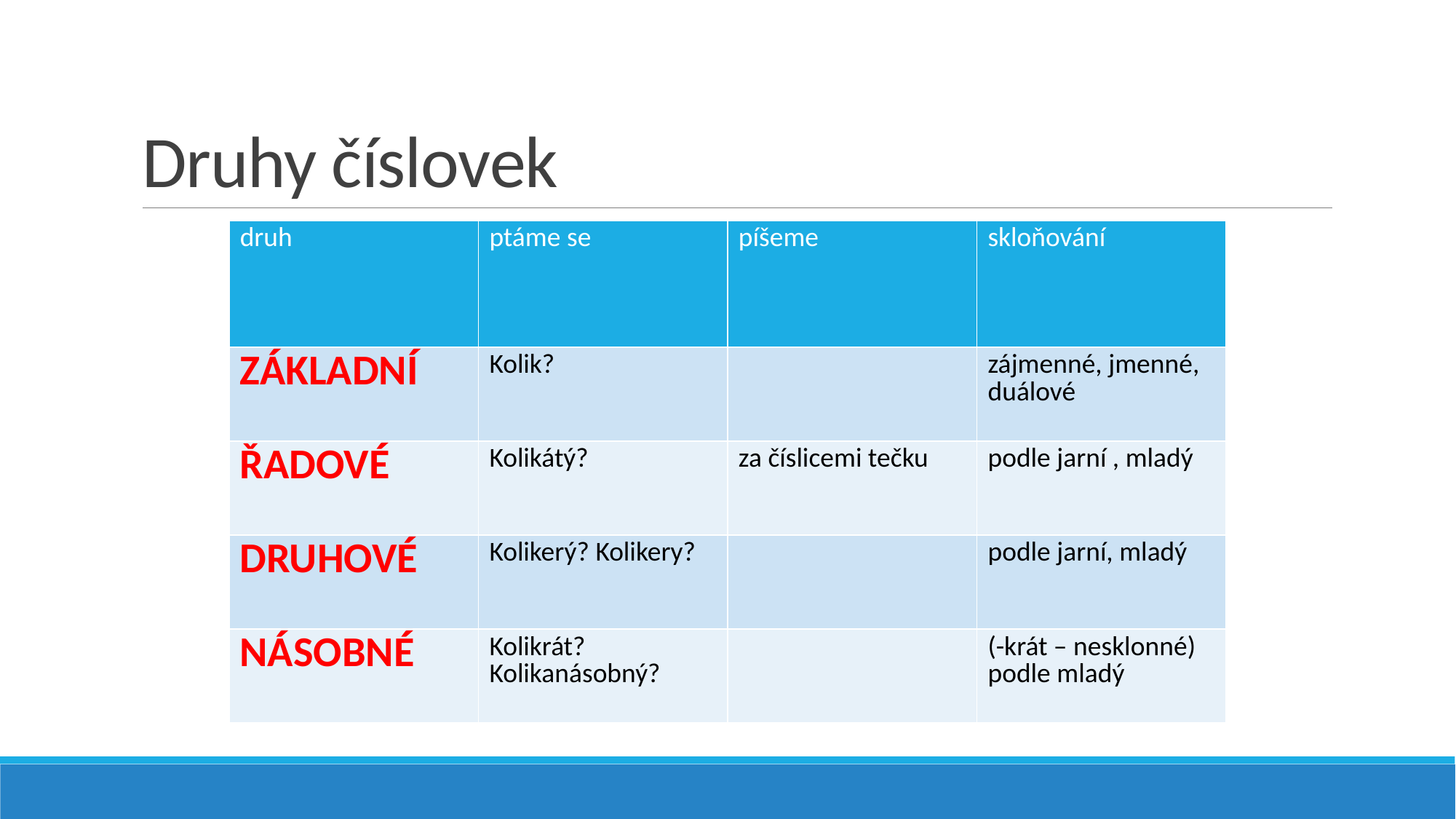

# Druhy číslovek
| druh | ptáme se | píšeme | skloňování |
| --- | --- | --- | --- |
| ZÁKLADNÍ | Kolik? |  | zájmenné, jmenné, duálové |
| ŘADOVÉ | Kolikátý? | za číslicemi tečku | podle jarní , mladý |
| DRUHOVÉ | Kolikerý? Kolikery? |  | podle jarní, mladý |
| NÁSOBNÉ | Kolikrát? Kolikanásobný? |  | (-krát – nesklonné) podle mladý |